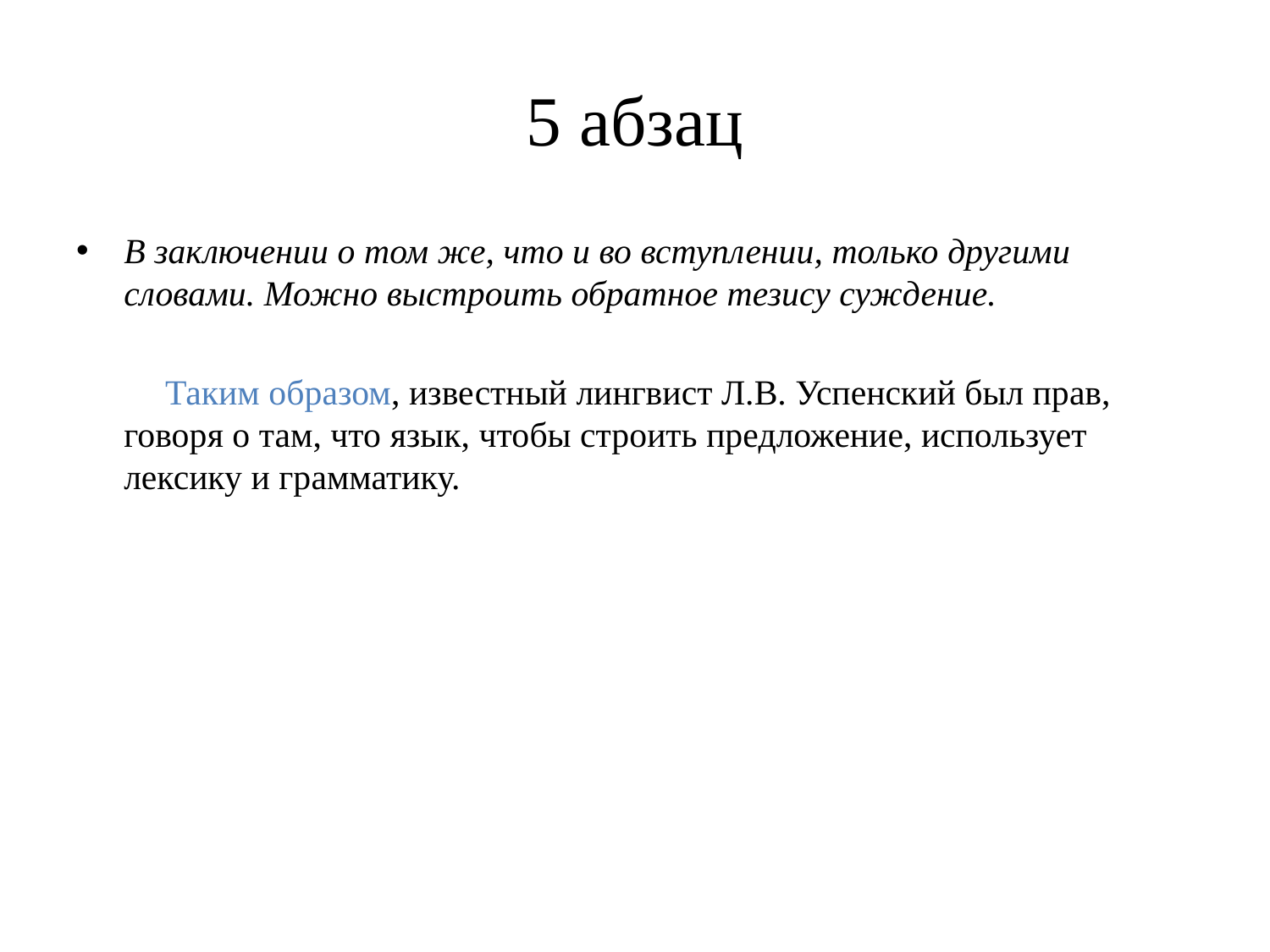

# 5 абзац
В заключении о том же, что и во вступлении, только другими словами. Можно выстроить обратное тезису суждение.

          Таким образом, известный лингвист Л.В. Успенский был прав, говоря о там, что язык, чтобы строить предложение, использует лексику и грамматику.